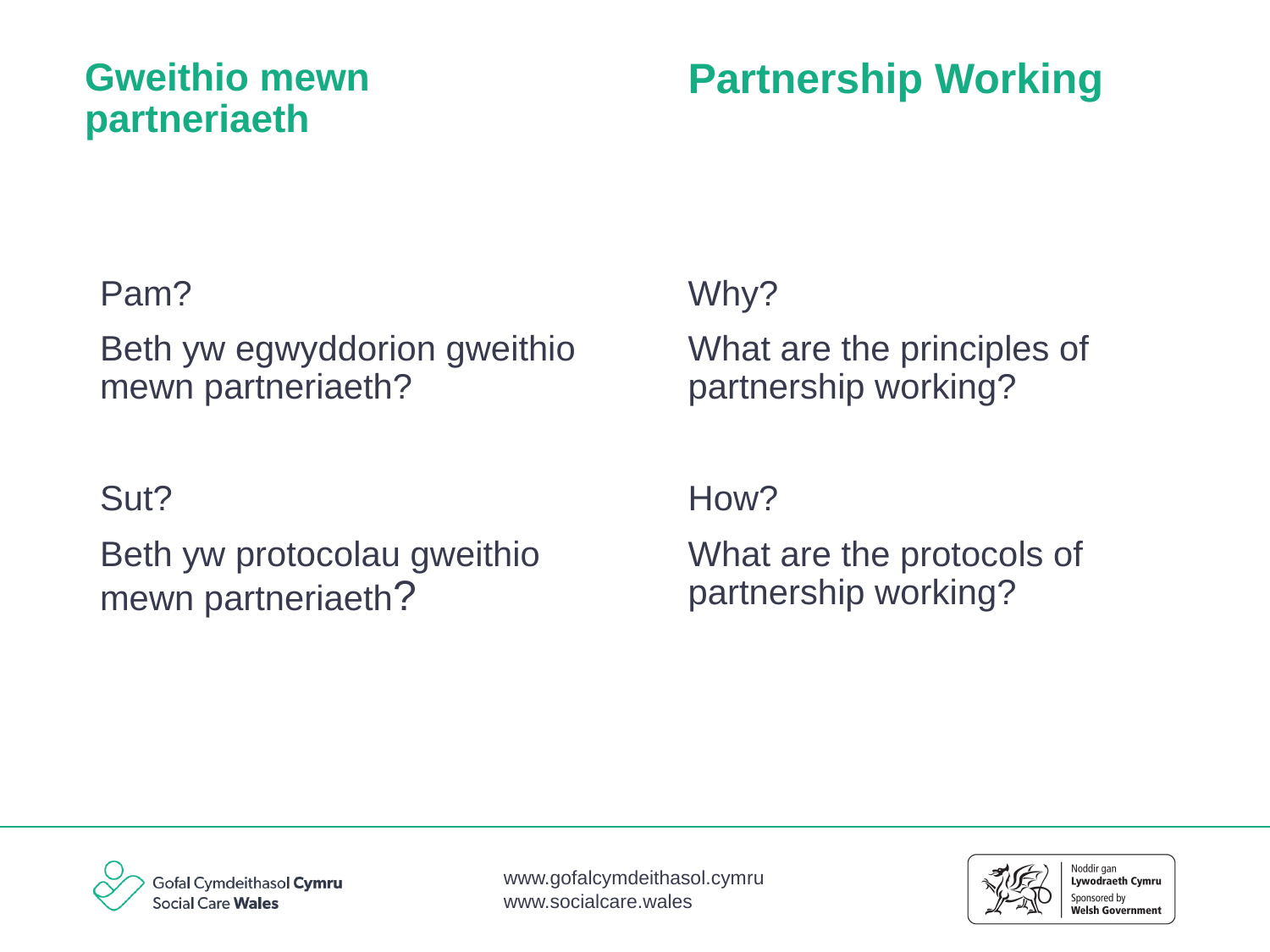

Partnership Working
# Gweithio mewn partneriaeth
Pam?
Beth yw egwyddorion gweithio mewn partneriaeth?

Sut?
Beth yw protocolau gweithio mewn partneriaeth?

Why?
What are the principles of partnership working?

How?
What are the protocols of partnership working?